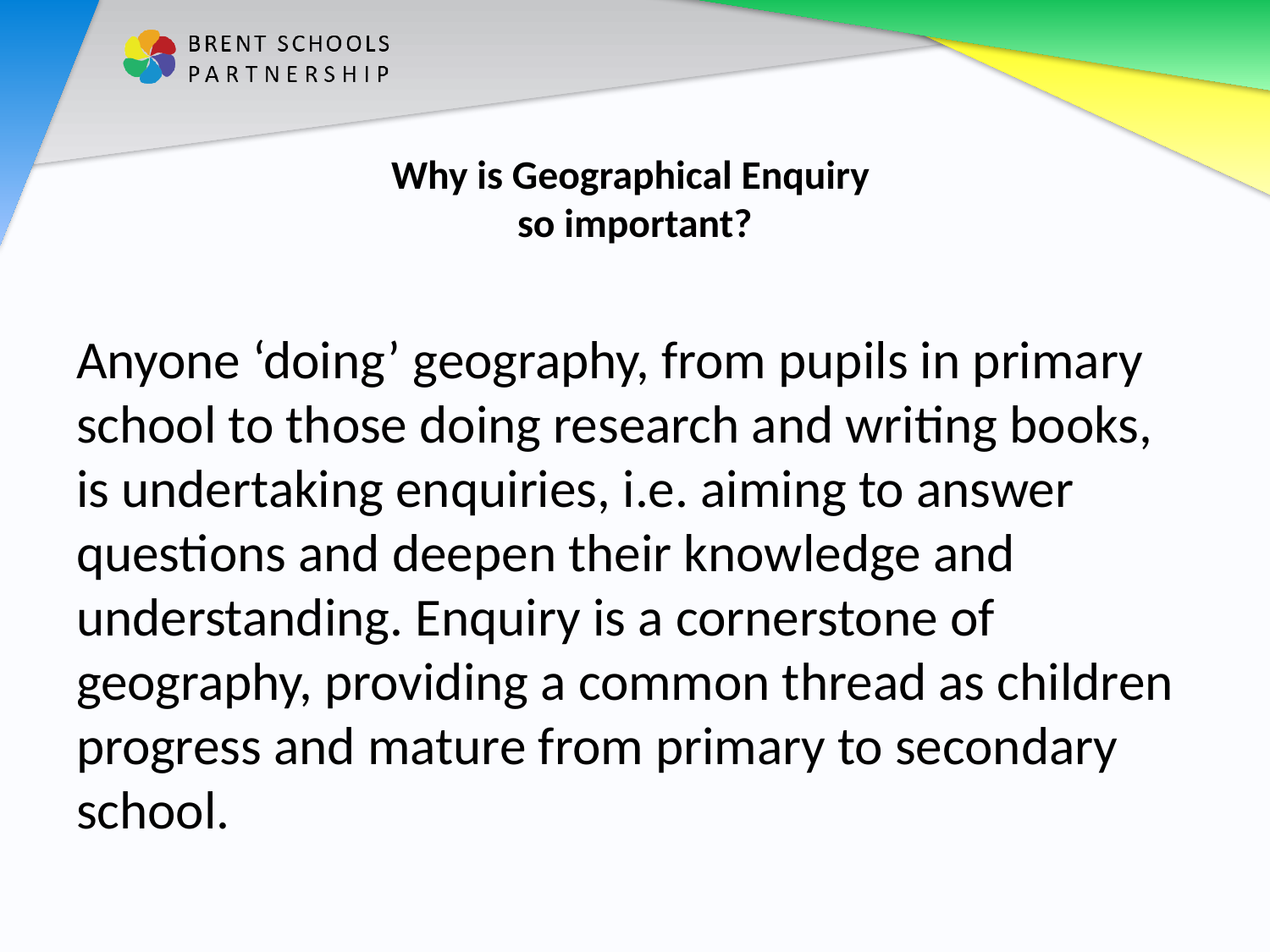

# Why is Geographical Enquiry so important?
Anyone ‘doing’ geography, from pupils in primary school to those doing research and writing books, is undertaking enquiries, i.e. aiming to answer questions and deepen their knowledge and understanding. Enquiry is a cornerstone of geography, providing a common thread as children progress and mature from primary to secondary school.